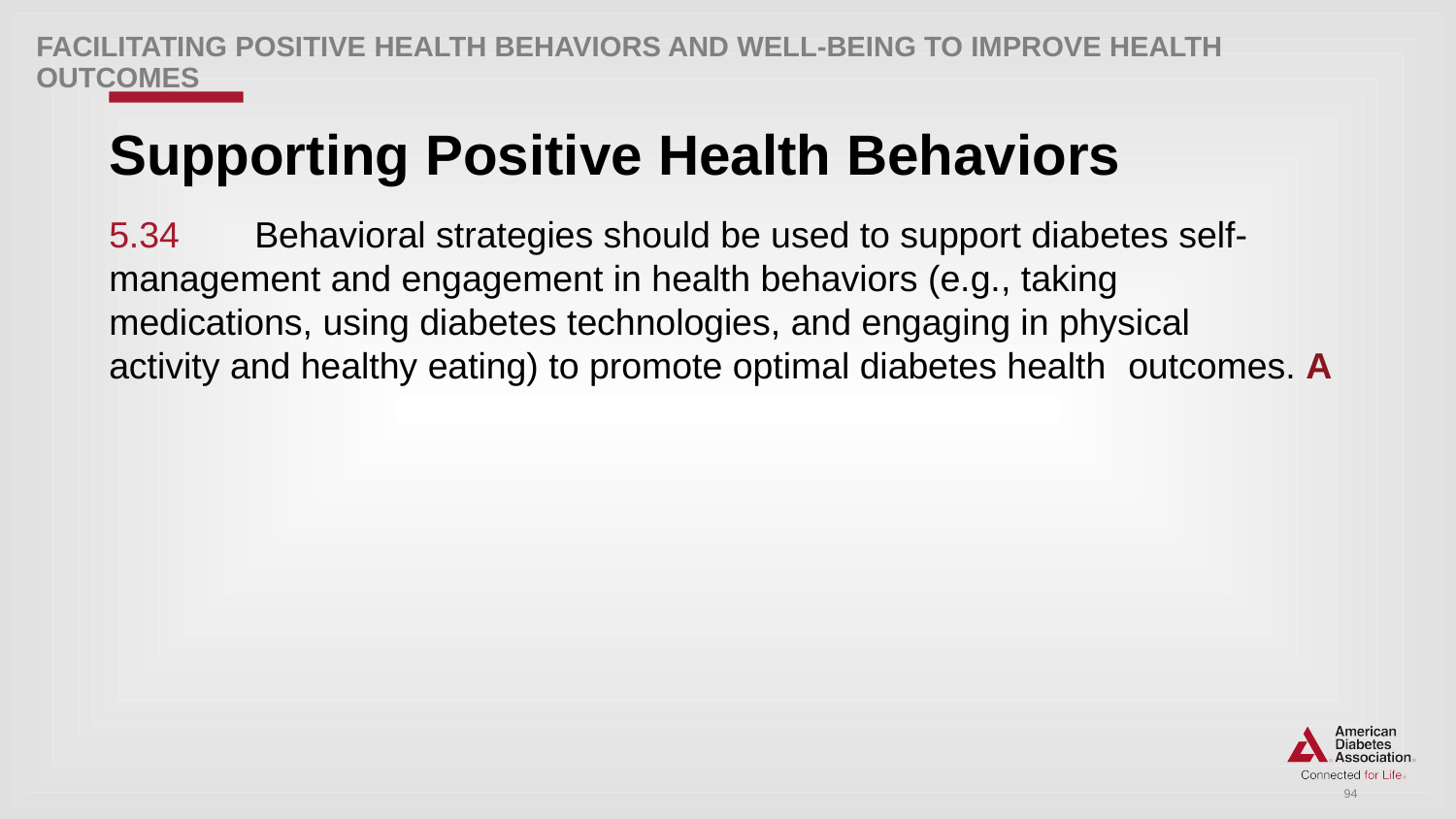

Facilitating POSITIVE HEALTH Behaviors and Well-being to Improve Health Outcomes
# Supporting Positive Health Behaviors
5.34 	Behavioral strategies should be used to support diabetes self-	management and engagement in health behaviors (e.g., taking 	medications, using diabetes technologies, and engaging in physical 	activity and healthy eating) to promote optimal diabetes health 	outcomes. A